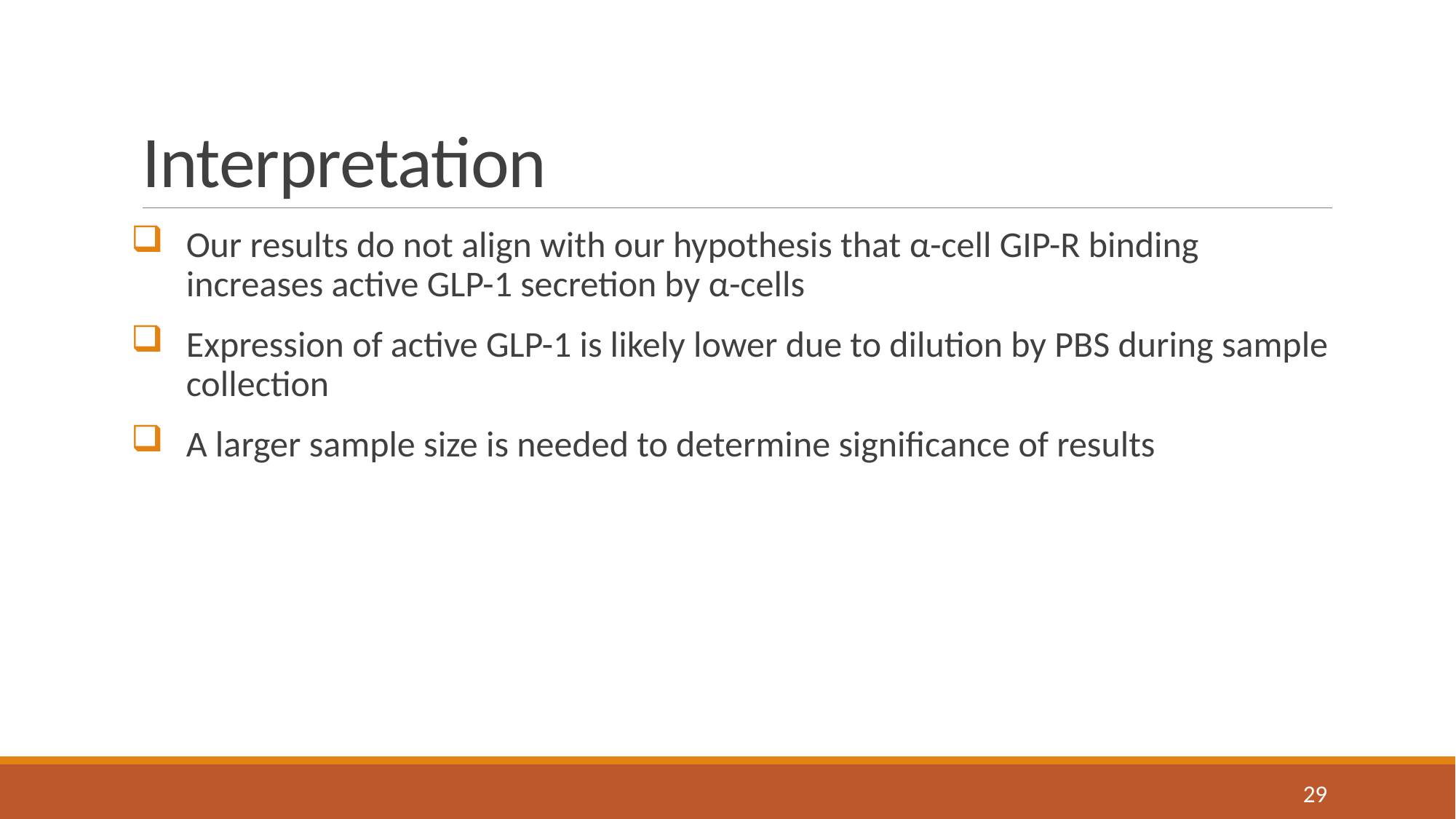

# Interpretation
Our results do not align with our hypothesis that α-cell GIP-R binding increases active GLP-1 secretion by α-cells
Expression of active GLP-1 is likely lower due to dilution by PBS during sample collection
A larger sample size is needed to determine significance of results
29